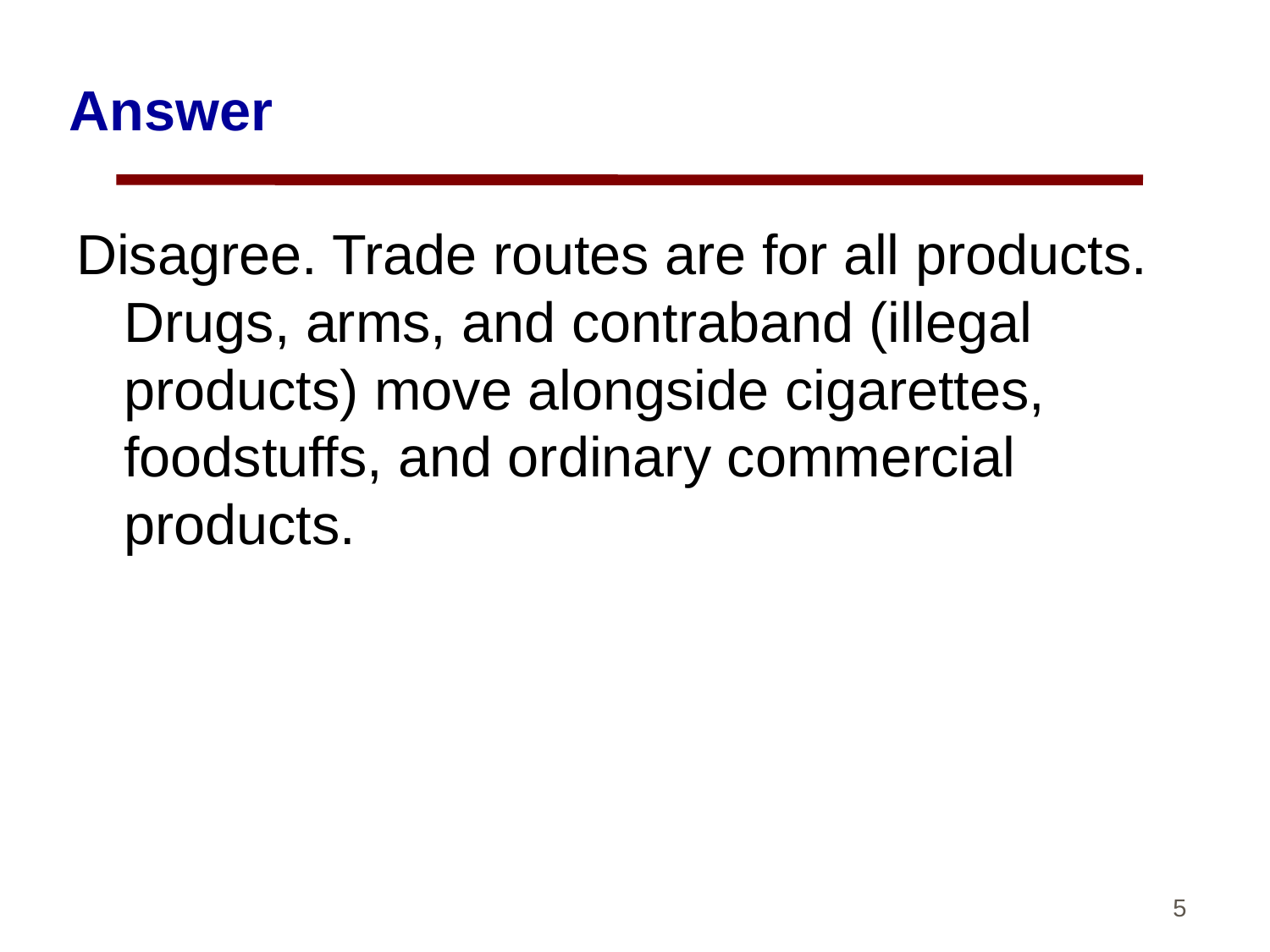

# Answer
Disagree. Trade routes are for all products. Drugs, arms, and contraband (illegal products) move alongside cigarettes, foodstuffs, and ordinary commercial products.
5